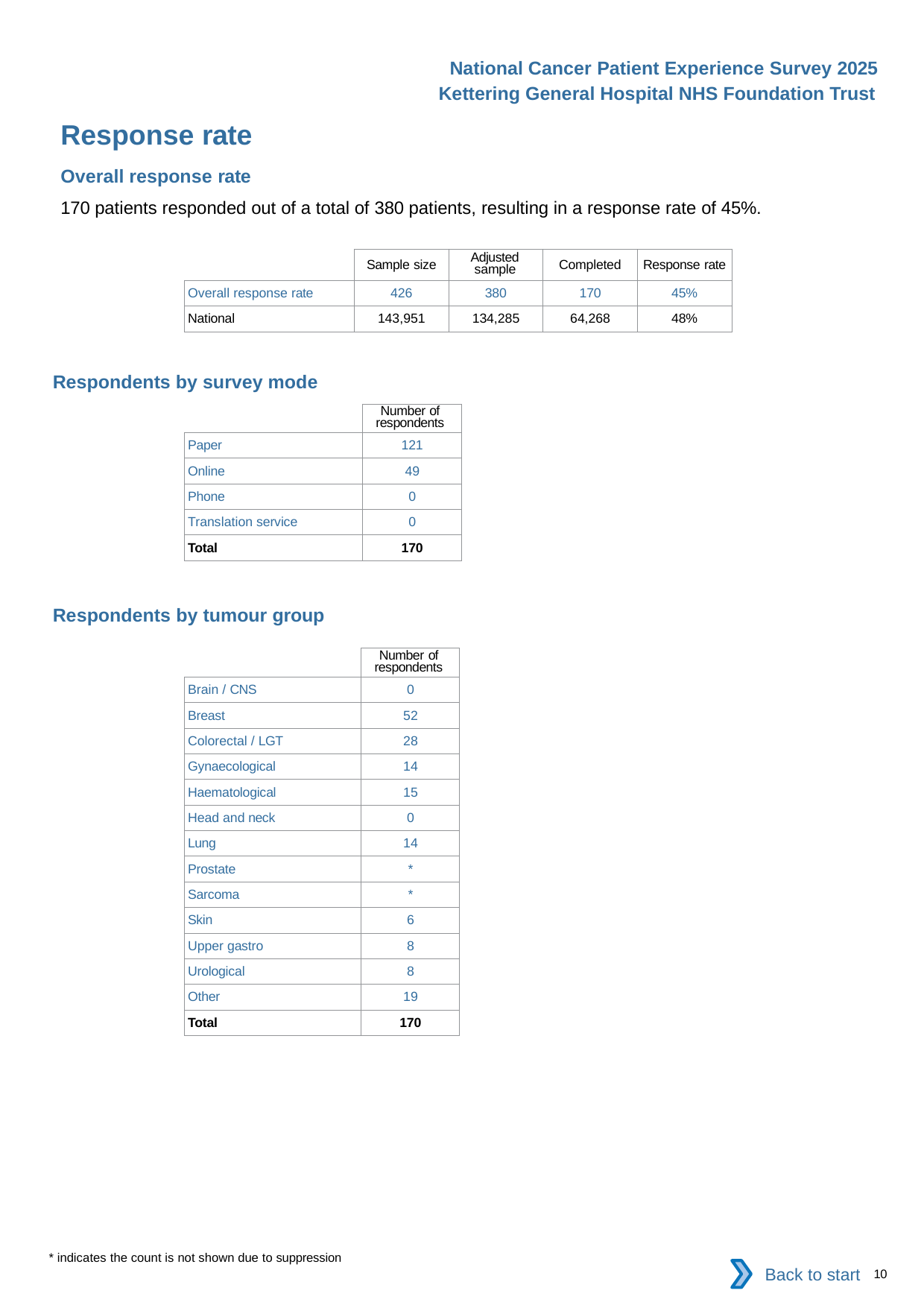

National Cancer Patient Experience Survey 2025
Kettering General Hospital NHS Foundation Trust
Response rate
Overall response rate
170 patients responded out of a total of 380 patients, resulting in a response rate of 45%.
|  | Sample size | Adjusted sample | Completed | Response rate |
| --- | --- | --- | --- | --- |
| Overall response rate | 426 | 380 | 170 | 45% |
| National | 143,951 | 134,285 | 64,268 | 48% |
Respondents by survey mode
|  | Number of respondents |
| --- | --- |
| Paper | 121 |
| Online | 49 |
| Phone | 0 |
| Translation service | 0 |
| Total | 170 |
Respondents by tumour group
|  | Number of respondents |
| --- | --- |
| Brain / CNS | 0 |
| Breast | 52 |
| Colorectal / LGT | 28 |
| Gynaecological | 14 |
| Haematological | 15 |
| Head and neck | 0 |
| Lung | 14 |
| Prostate | \* |
| Sarcoma | \* |
| Skin | 6 |
| Upper gastro | 8 |
| Urological | 8 |
| Other | 19 |
| Total | 170 |
* indicates the count is not shown due to suppression
Back to start

10